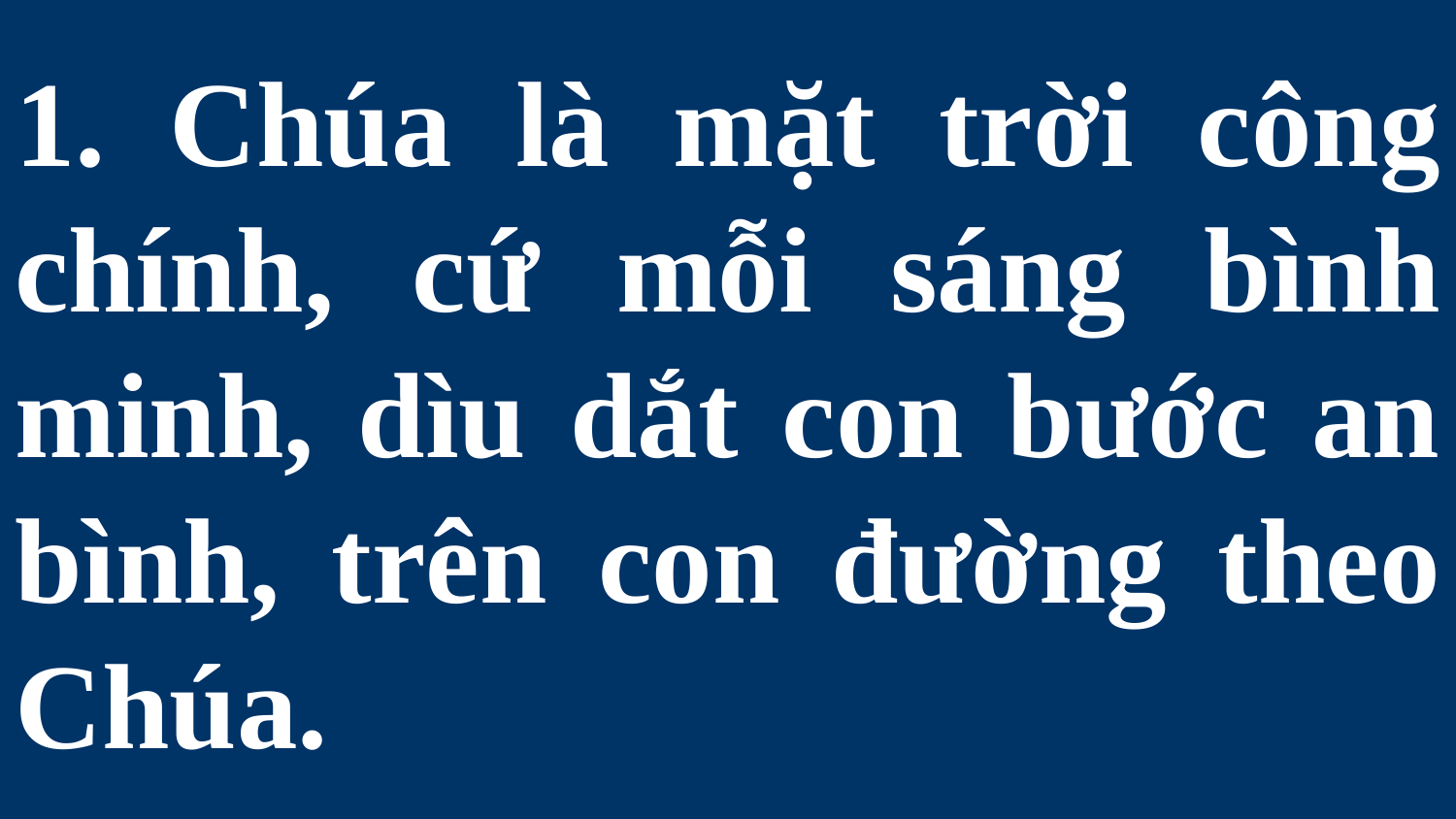

# 1. Chúa là mặt trời công chính, cứ mỗi sáng bình minh, dìu dắt con bước an bình, trên con đường theo Chúa.